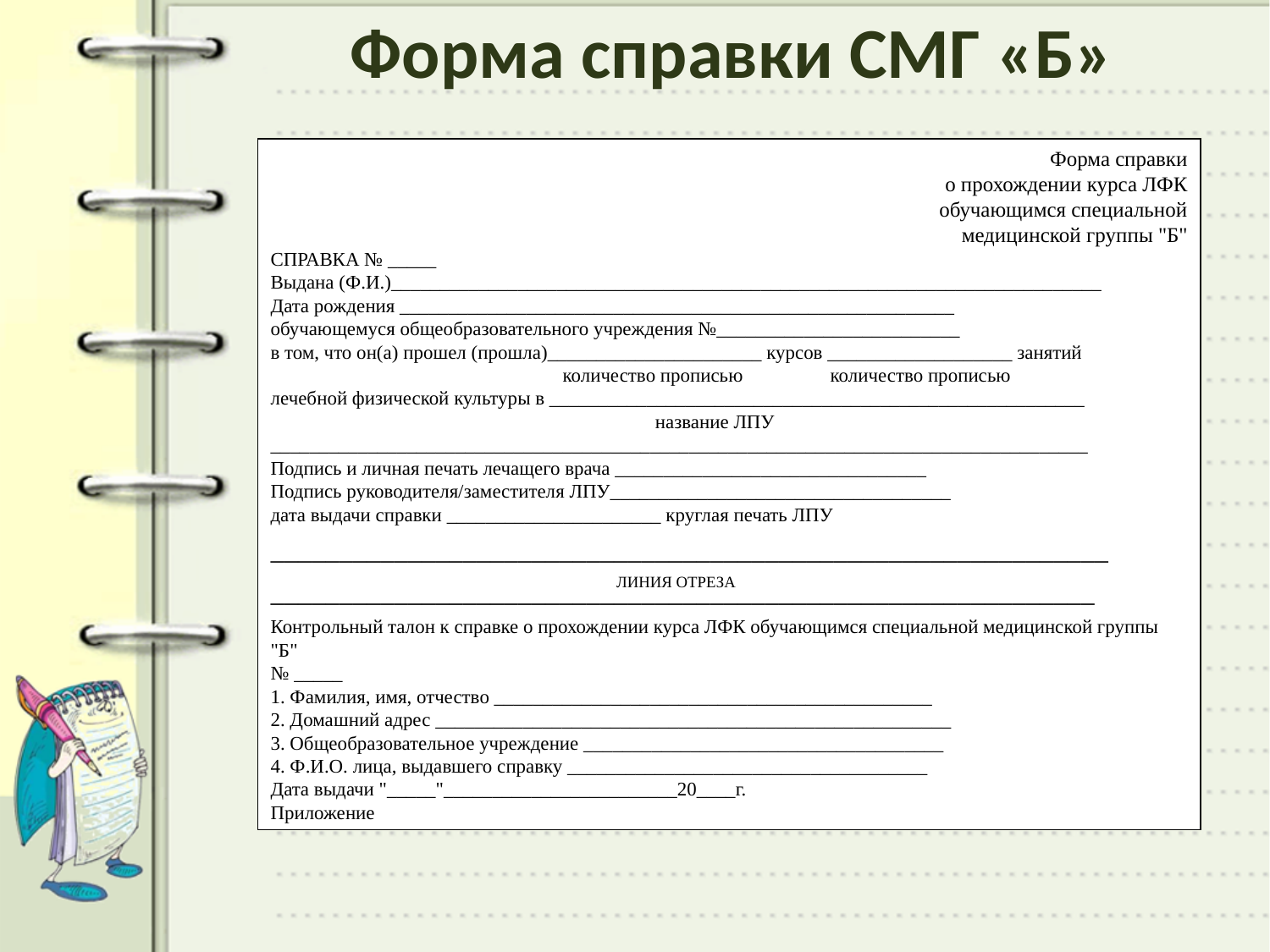

# Форма справки СМГ «Б»
Форма справки
о прохождении курса ЛФК
обучающимся специальной
медицинской группы "Б"
СПРАВКА № _____
Выдана (Ф.И.)_________________________________________________________________________
Дата рождения _________________________________________________________
обучающемуся общеобразовательного учреждения №_________________________
в том, что он(а) прошел (прошла)______________________ курсов ___________________ занятий
                                                            количество прописью                  количество прописью
лечебной физической культуры в _______________________________________________________
                                                                               название ЛПУ
____________________________________________________________________________________
Подпись и личная печать лечащего врача ________________________________
Подпись руководителя/заместителя ЛПУ___________________________________
дата выдачи справки ______________________ круглая печать ЛПУ

─────────────────────────────────────────────────────────────
                                                                                      ЛИНИЯ ОТРЕЗА
────────────────────────────────────────────────────────────
Контрольный талон к справке о прохождении курса ЛФК обучающимся специальной медицинской группы "Б"
№ _____
1. Фамилия, имя, отчество _____________________________________________
2. Домашний адрес _____________________________________________________
3. Общеобразовательное учреждение _____________________________________
4. Ф.И.О. лица, выдавшего справку _____________________________________
Дата выдачи "_____"________________________20____г.
Приложение